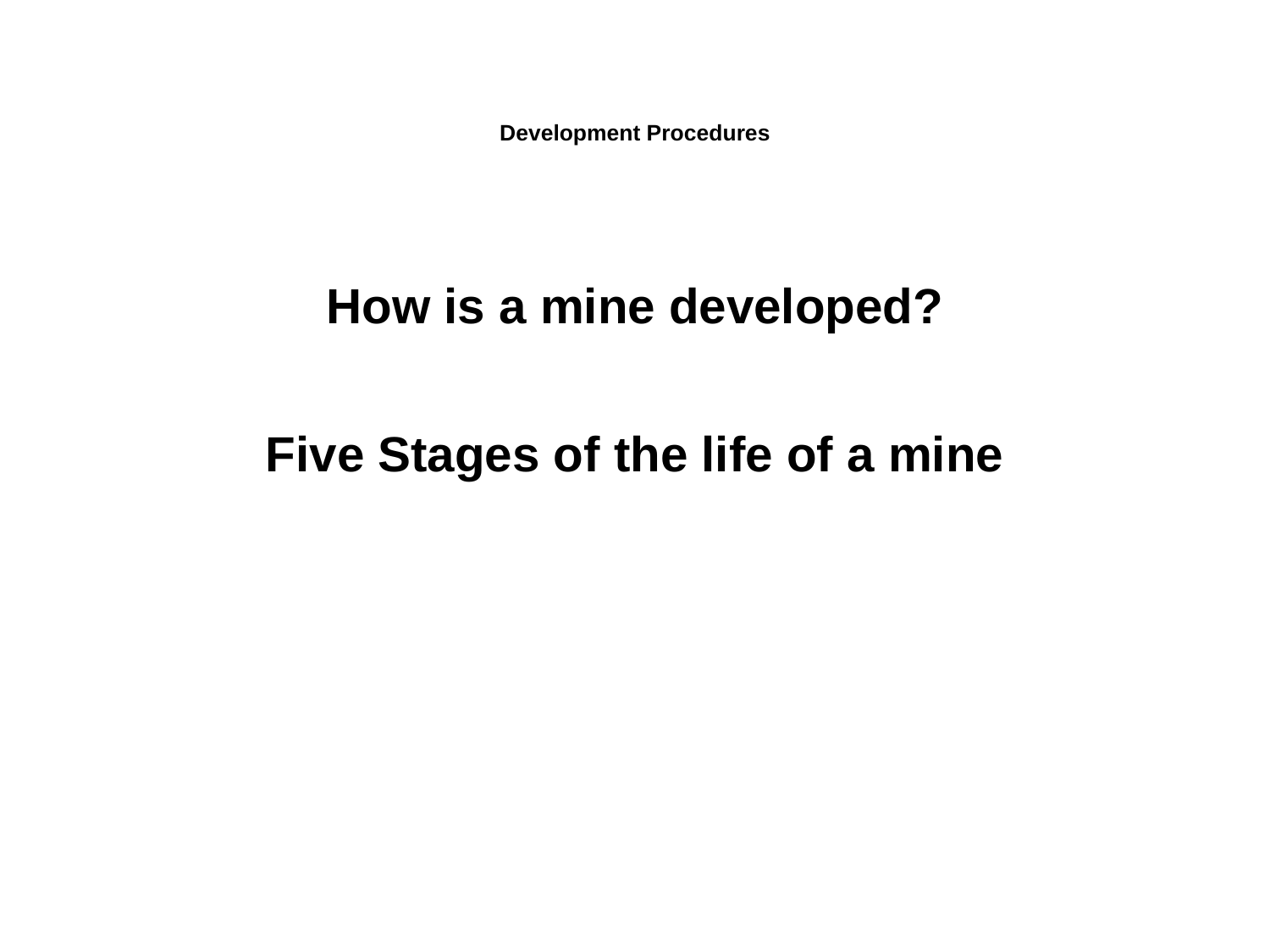

# Development Procedures

How is a mine developed?

Five Stages of the life of a mine